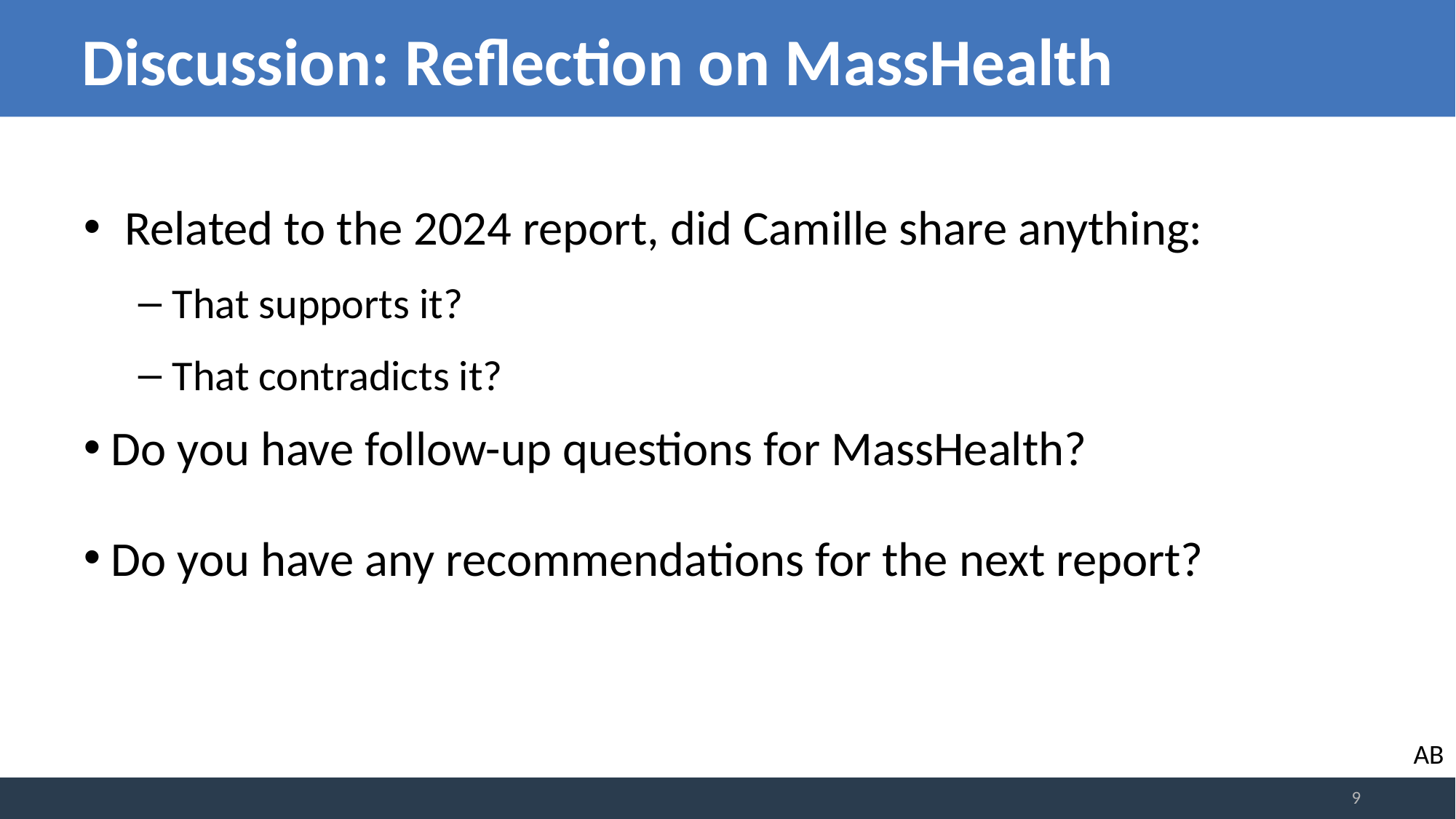

# Discussion: Reflection on MassHealth
Related to the 2024 report, did Camille share anything:
That supports it?​
That contradicts it?​

Do you have follow-up questions for MassHealth? ​

Do you have any recommendations for the next report?
AB
9